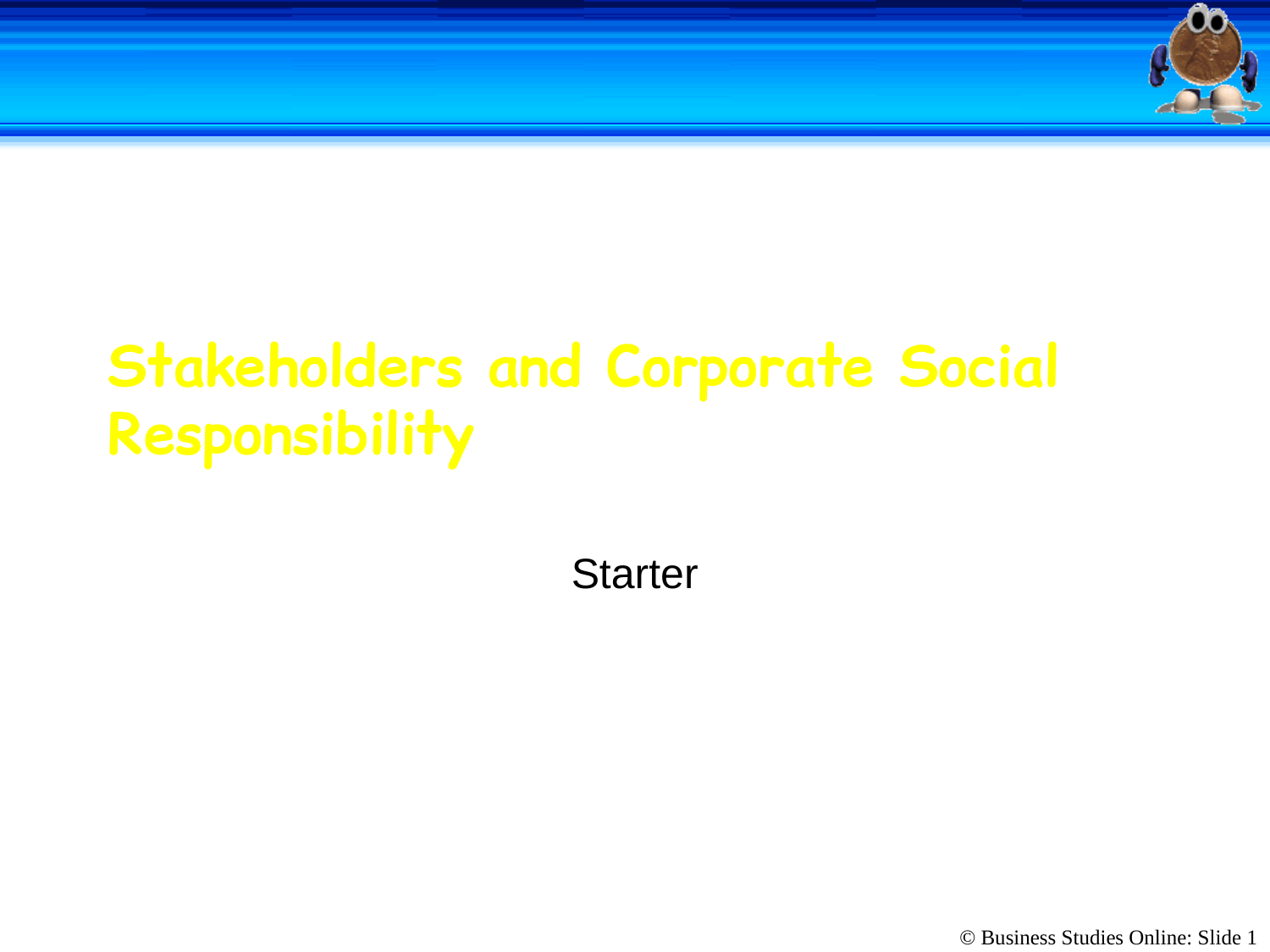

# Stakeholders and Corporate Social Responsibility
Starter